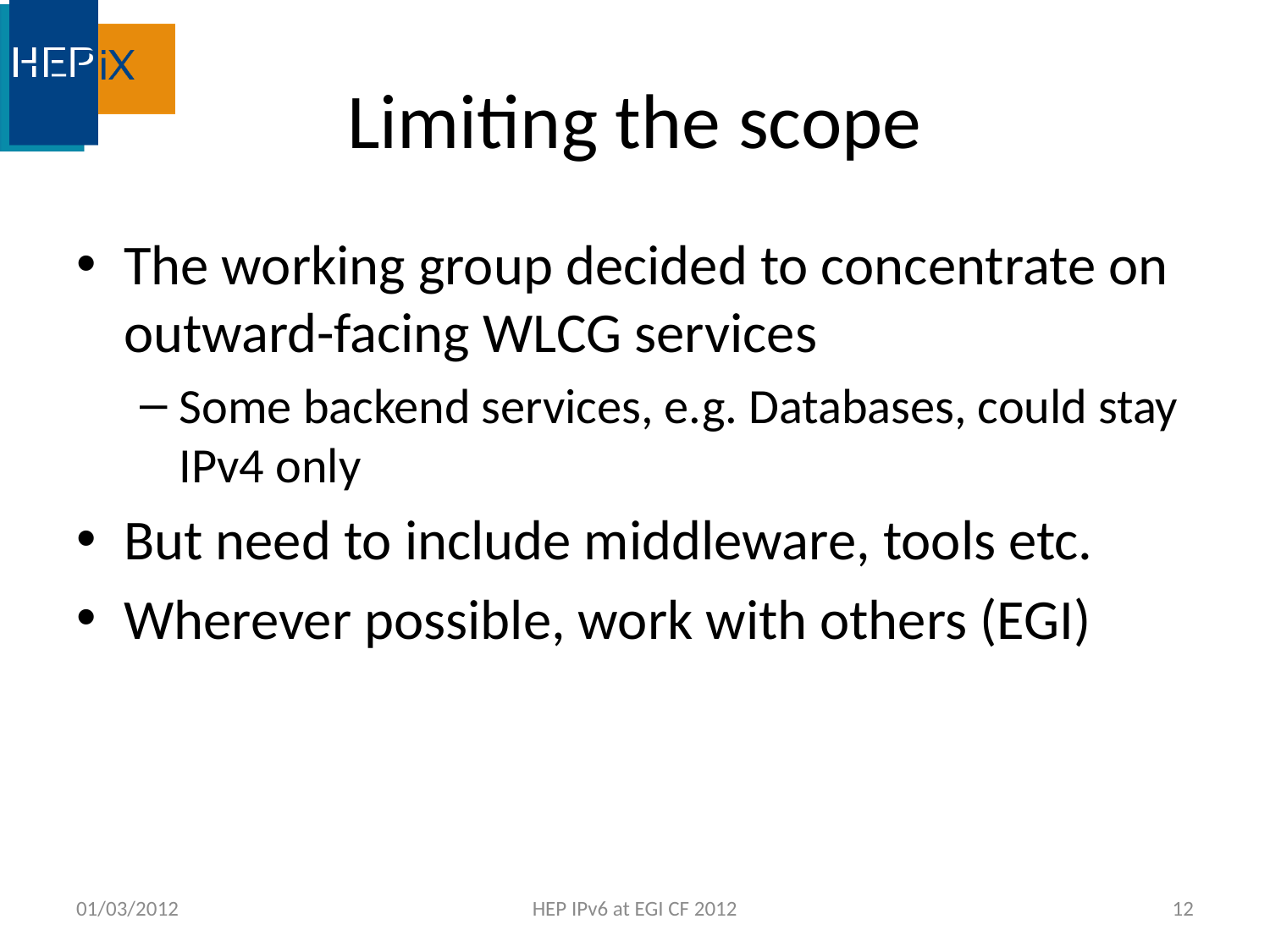

# Limiting the scope
The working group decided to concentrate on outward-facing WLCG services
Some backend services, e.g. Databases, could stay IPv4 only
But need to include middleware, tools etc.
Wherever possible, work with others (EGI)
01/03/2012
HEP IPv6 at EGI CF 2012
12